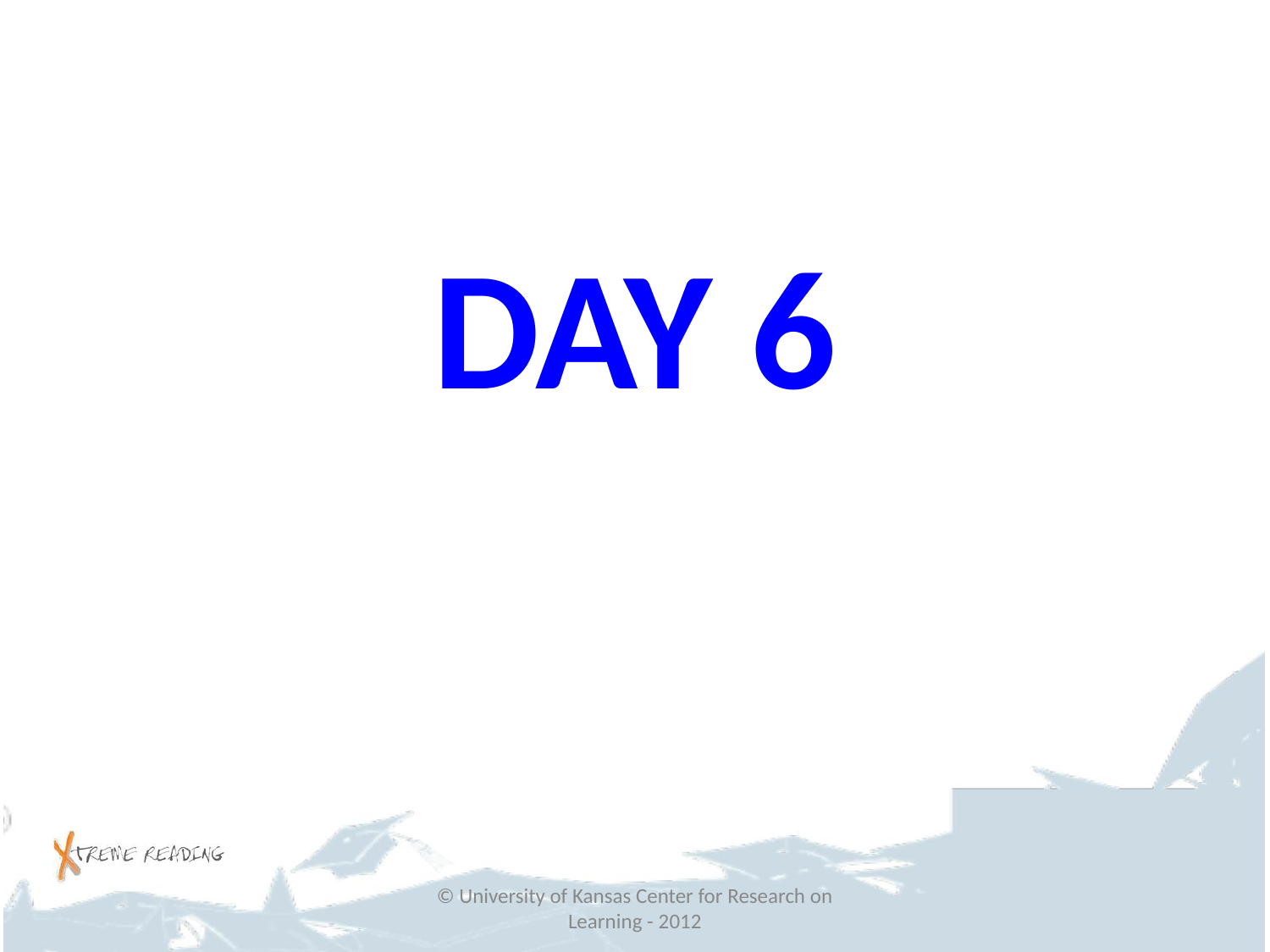

# DAY 6

© University of Kansas Center for Research on Learning - 2012